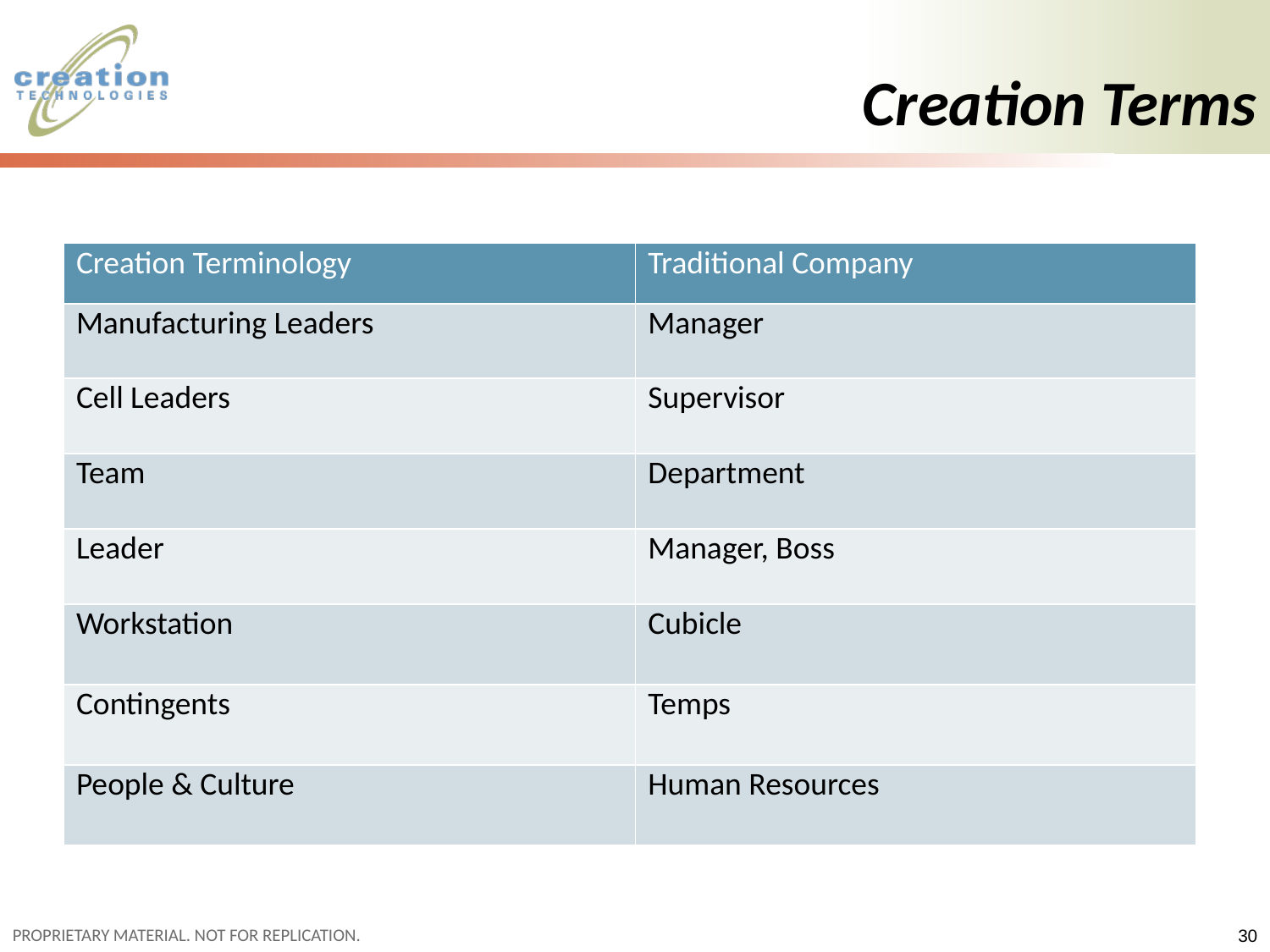

# Creation Terms
| Creation Terminology | Traditional Company |
| --- | --- |
| Manufacturing Leaders | Manager |
| Cell Leaders | Supervisor |
| Team | Department |
| Leader | Manager, Boss |
| Workstation | Cubicle |
| Contingents | Temps |
| People & Culture | Human Resources |

30